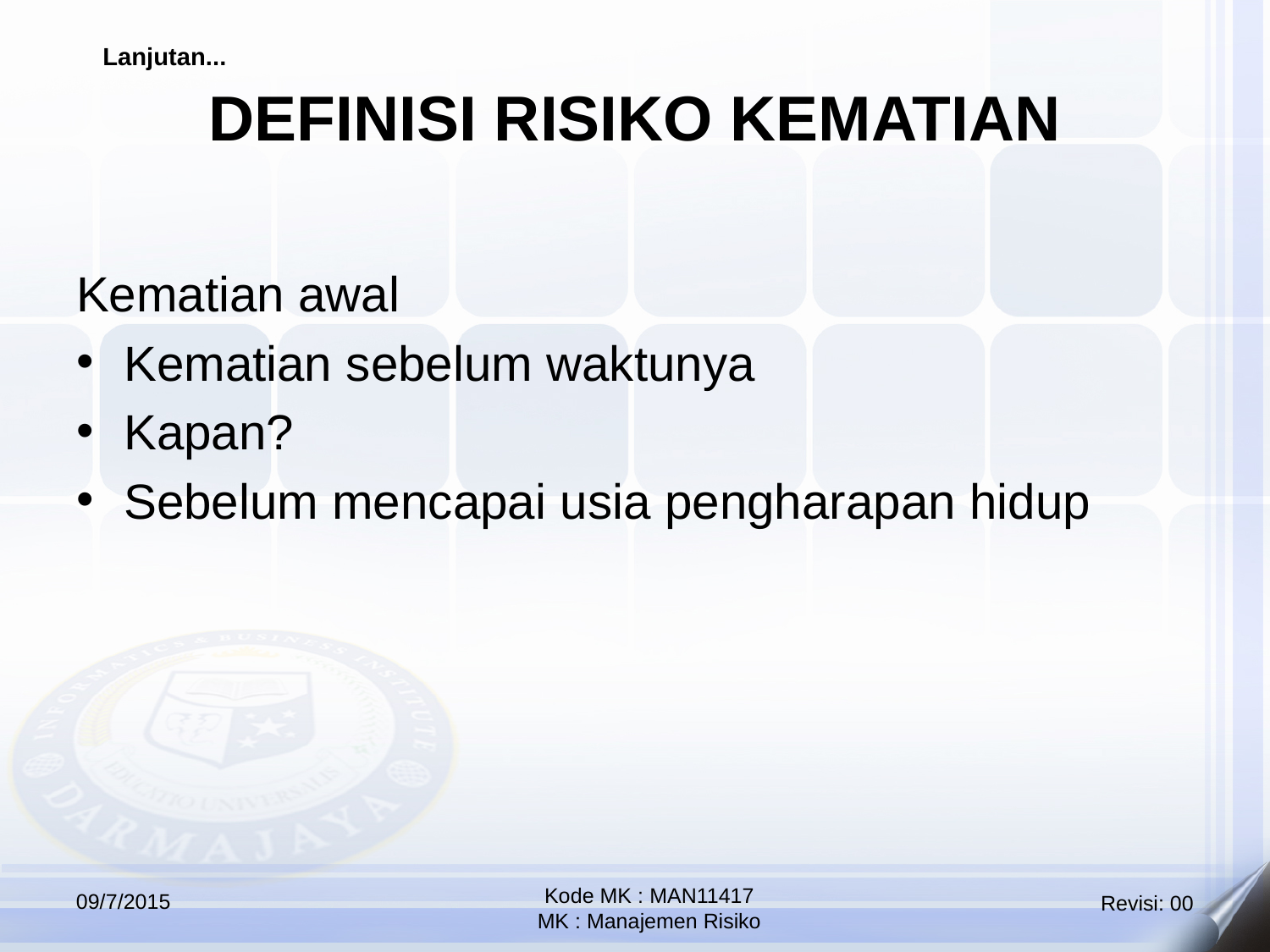

DEFINISI RISIKO KEMATIAN
Lanjutan...
Kematian awal
Kematian sebelum waktunya
Kapan?
Sebelum mencapai usia pengharapan hidup
Kode MK : MAN11417
MK : Manajemen Risiko
09/7/2015